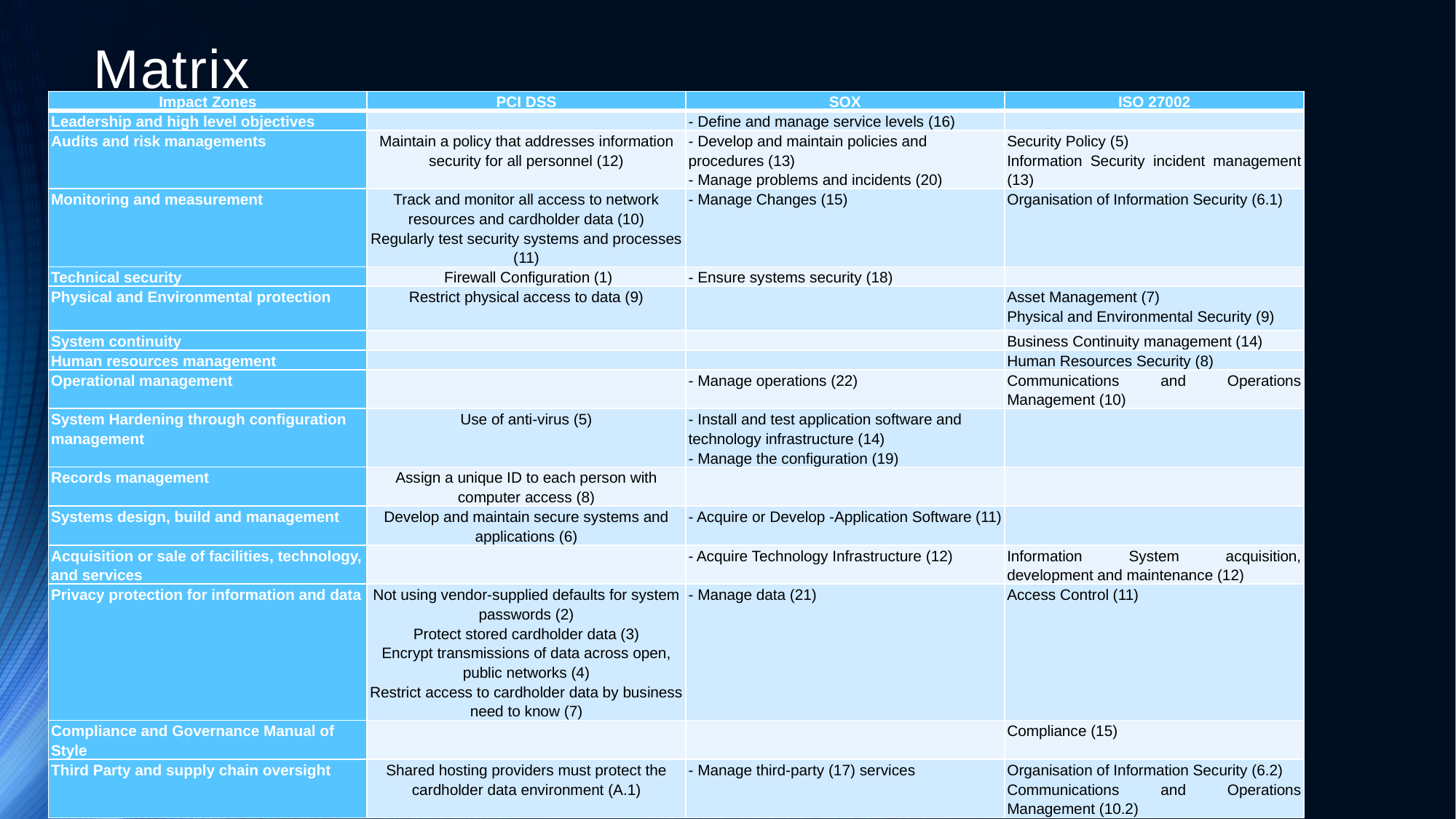

# Matrix
| Impact Zones | PCI DSS | SOX | ISO 27002 |
| --- | --- | --- | --- |
| Leadership and high level objectives |  | - Define and manage service levels (16) |  |
| Audits and risk managements | Maintain a policy that addresses information security for all personnel (12) | - Develop and maintain policies and procedures (13) - Manage problems and incidents (20) | Security Policy (5) Information Security incident management (13) |
| Monitoring and measurement | Track and monitor all access to network resources and cardholder data (10) Regularly test security systems and processes (11) | - Manage Changes (15) | Organisation of Information Security (6.1) |
| Technical security | Firewall Configuration (1) | - Ensure systems security (18) |  |
| Physical and Environmental protection | Restrict physical access to data (9) |  | Asset Management (7) Physical and Environmental Security (9) |
| System continuity |  |  | Business Continuity management (14) |
| Human resources management |  |  | Human Resources Security (8) |
| Operational management |  | - Manage operations (22) | Communications and Operations Management (10) |
| System Hardening through configuration management | Use of anti-virus (5) | - Install and test application software and technology infrastructure (14) - Manage the configuration (19) |  |
| Records management | Assign a unique ID to each person with computer access (8) |  |  |
| Systems design, build and management | Develop and maintain secure systems and applications (6) | - Acquire or Develop -Application Software (11) |  |
| Acquisition or sale of facilities, technology, and services |  | - Acquire Technology Infrastructure (12) | Information System acquisition, development and maintenance (12) |
| Privacy protection for information and data | Not using vendor-supplied defaults for system passwords (2) Protect stored cardholder data (3) Encrypt transmissions of data across open, public networks (4) Restrict access to cardholder data by business need to know (7) | - Manage data (21) | Access Control (11) |
| Compliance and Governance Manual of Style |  |  | Compliance (15) |
| Third Party and supply chain oversight | Shared hosting providers must protect the cardholder data environment (A.1) | - Manage third-party (17) services | Organisation of Information Security (6.2) Communications and Operations Management (10.2) |